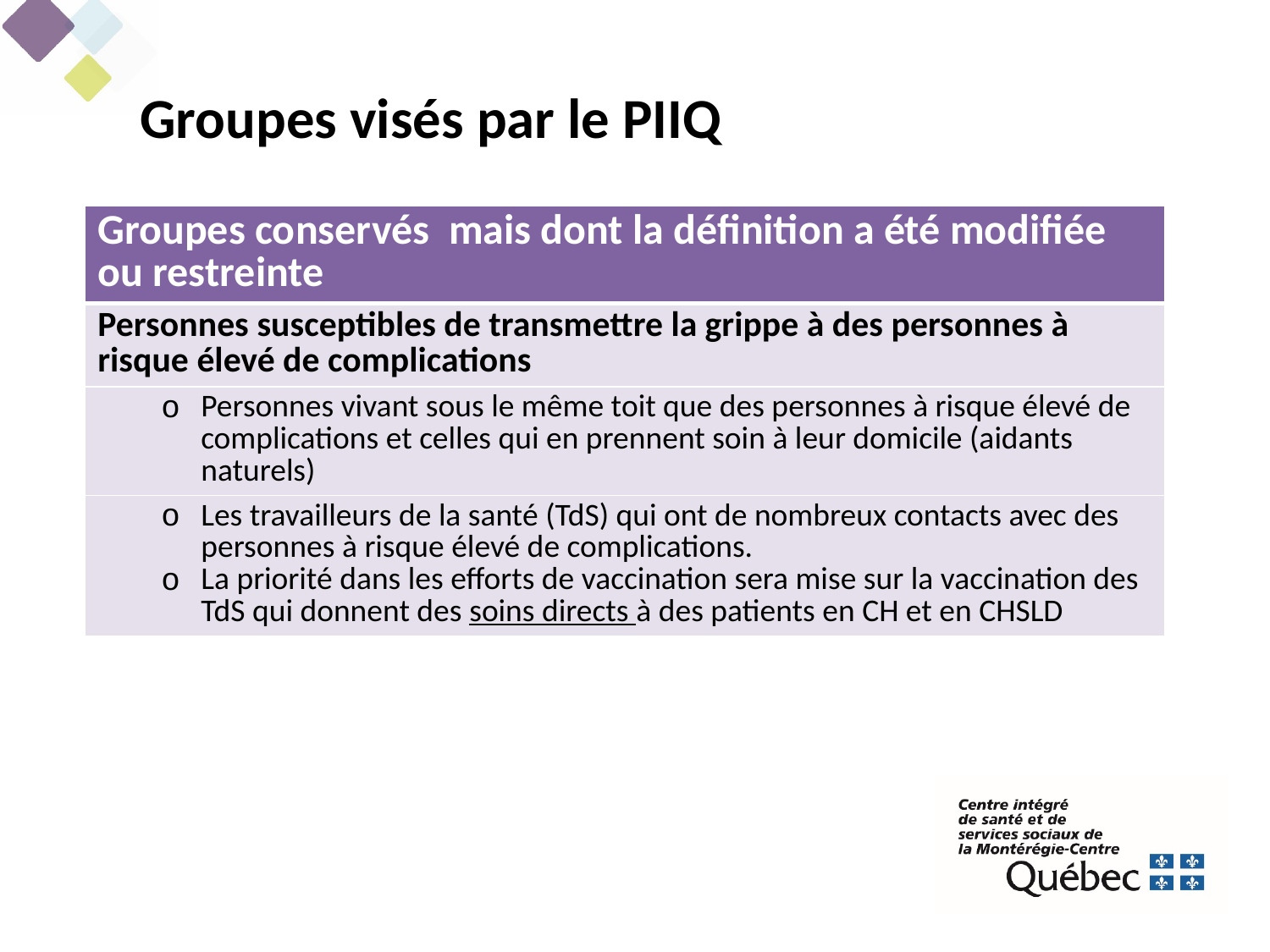

Groupes visés par le PIIQ
| Groupes conservés mais dont la définition a été modifiée ou restreinte |
| --- |
| Personnes susceptibles de transmettre la grippe à des personnes à risque élevé de complications |
| Personnes vivant sous le même toit que des personnes à risque élevé de complications et celles qui en prennent soin à leur domicile (aidants naturels) |
| Les travailleurs de la santé (TdS) qui ont de nombreux contacts avec des personnes à risque élevé de complications. La priorité dans les efforts de vaccination sera mise sur la vaccination des TdS qui donnent des soins directs à des patients en CH et en CHSLD |